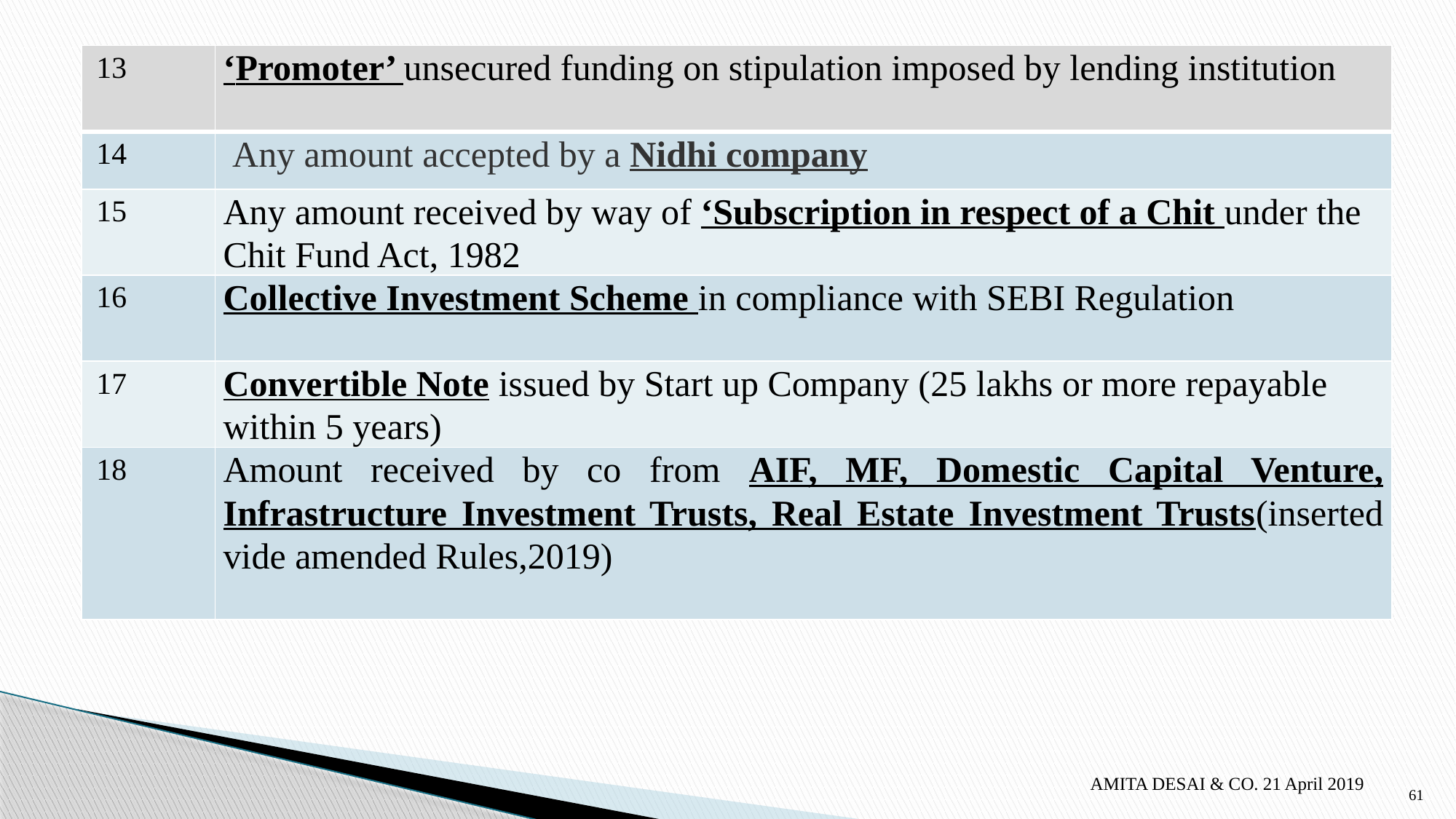

| 13 | ‘Promoter’ unsecured funding on stipulation imposed by lending institution |
| --- | --- |
| 14 | Any amount accepted by a Nidhi company |
| 15 | Any amount received by way of ‘Subscription in respect of a Chit under the Chit Fund Act, 1982 |
| 16 | Collective Investment Scheme in compliance with SEBI Regulation |
| 17 | Convertible Note issued by Start up Company (25 lakhs or more repayable within 5 years) |
| 18 | Amount received by co from AIF, MF, Domestic Capital Venture, Infrastructure Investment Trusts, Real Estate Investment Trusts(inserted vide amended Rules,2019) |
AMITA DESAI & CO. 21 April 2019
61